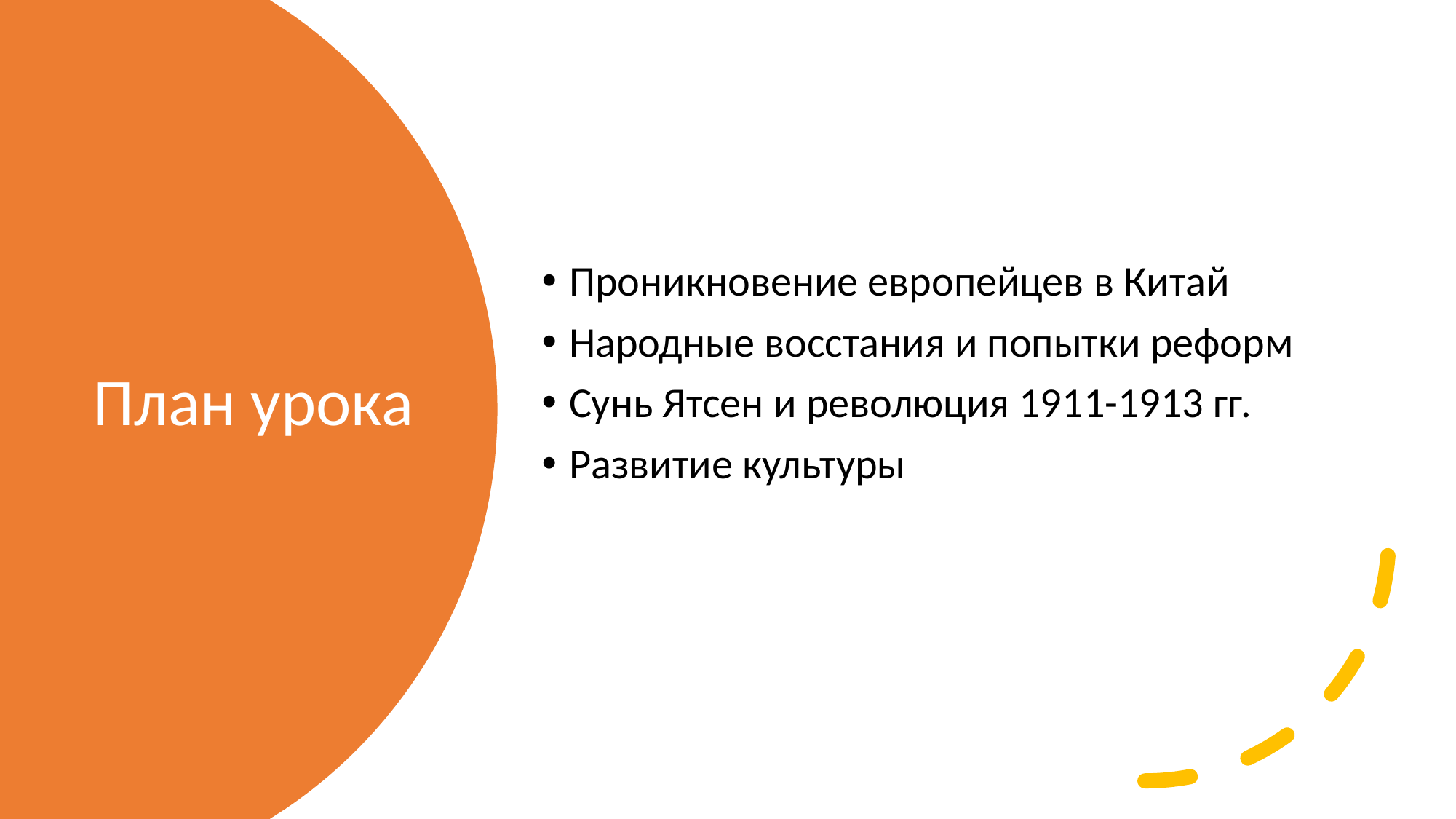

Проникновение европейцев в Китай
Народные восстания и попытки реформ
Сунь Ятсен и революция 1911-1913 гг.
Развитие культуры

# План урока